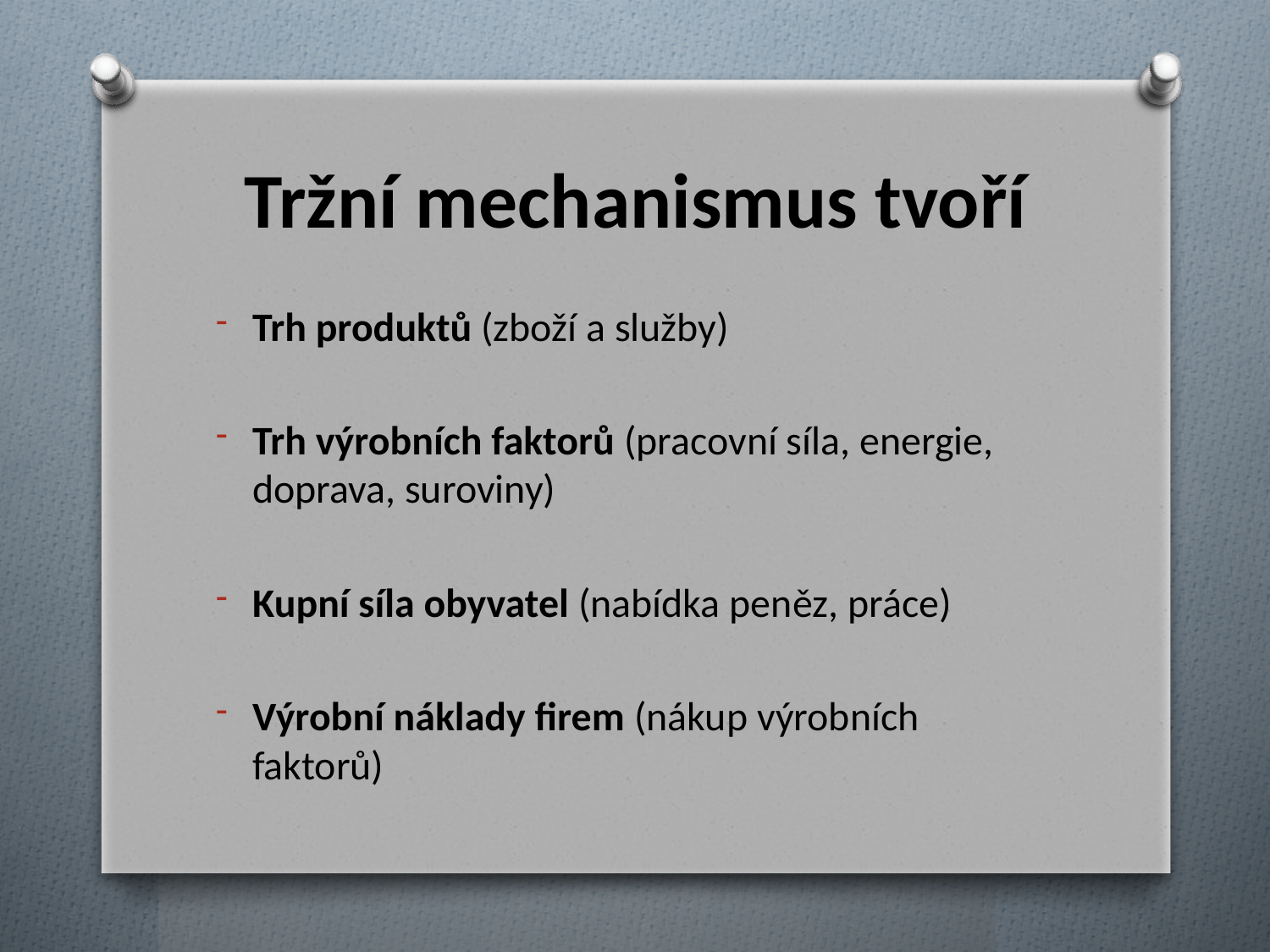

# Tržní mechanismus tvoří
Trh produktů (zboží a služby)

Trh výrobních faktorů (pracovní síla, energie, doprava, suroviny)

Kupní síla obyvatel (nabídka peněz, práce)

Výrobní náklady firem (nákup výrobních faktorů)